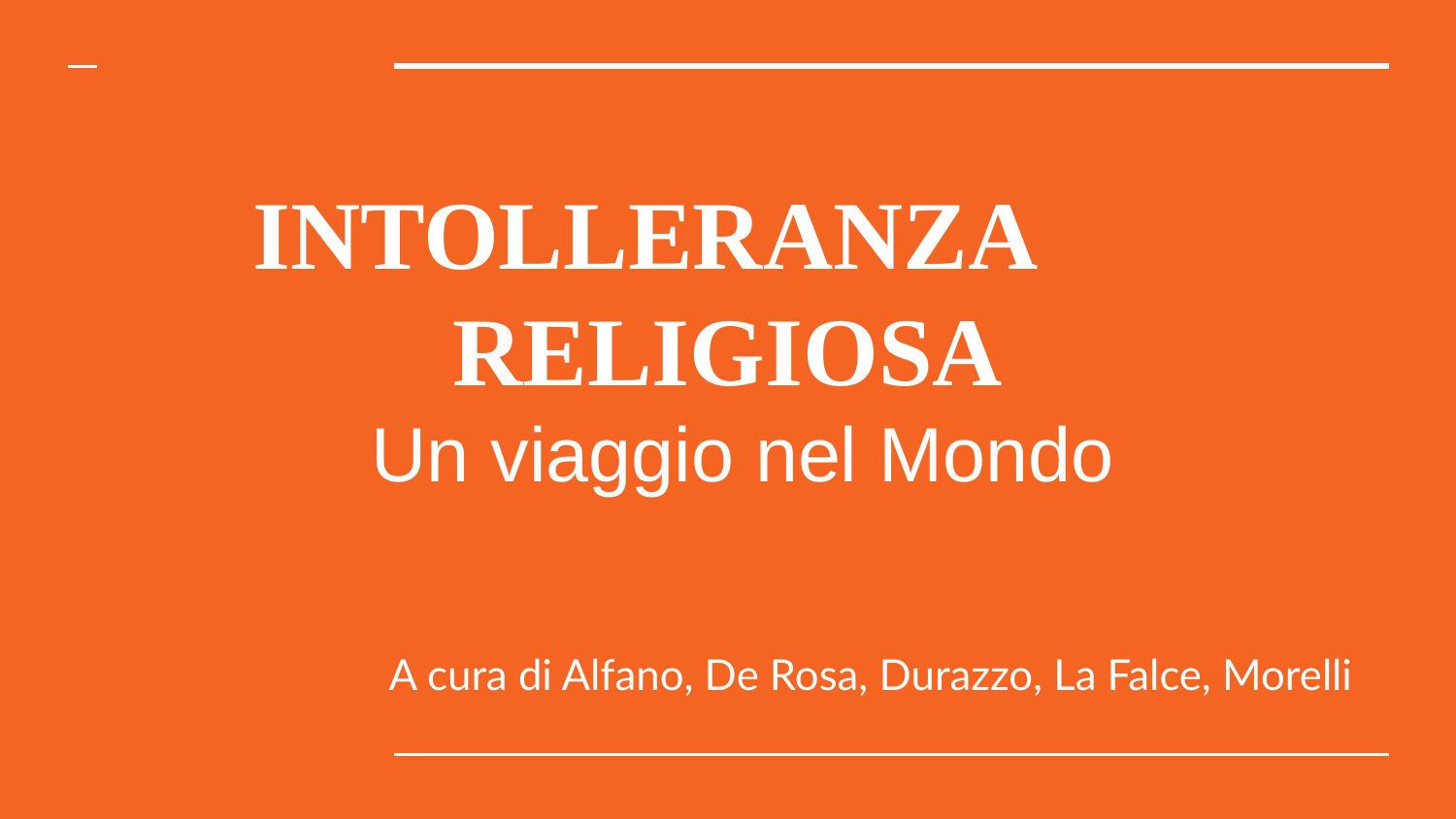

# INTOLLERANZA        RELIGIOSA
              Un viaggio nel Mondo
A cura di Alfano, De Rosa, Durazzo, La Falce, Morelli